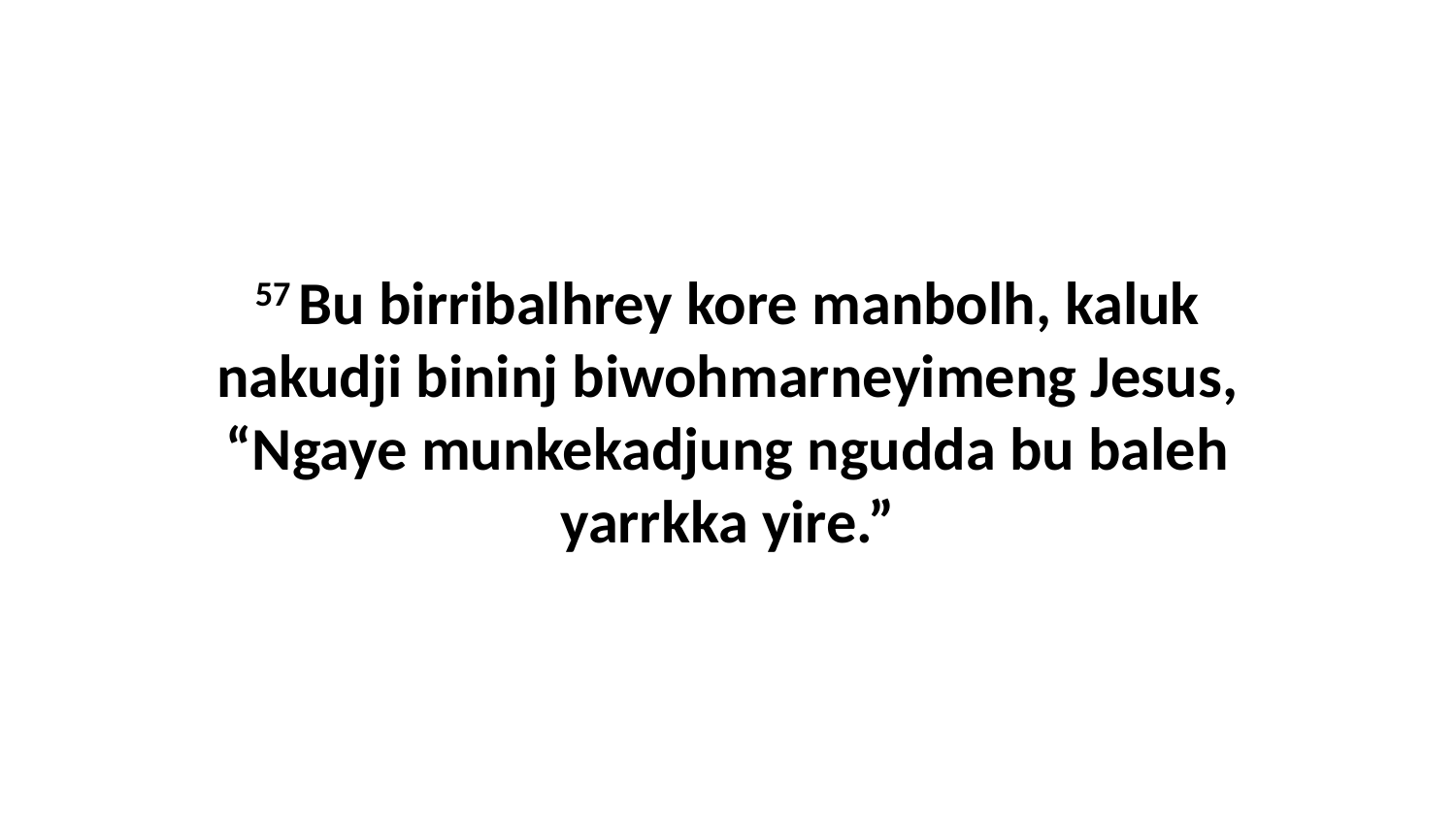

57 Bu birribalhrey kore manbolh, kaluk nakudji bininj biwohmarneyimeng Jesus, “Ngaye munkekadjung ngudda bu baleh yarrkka yire.”